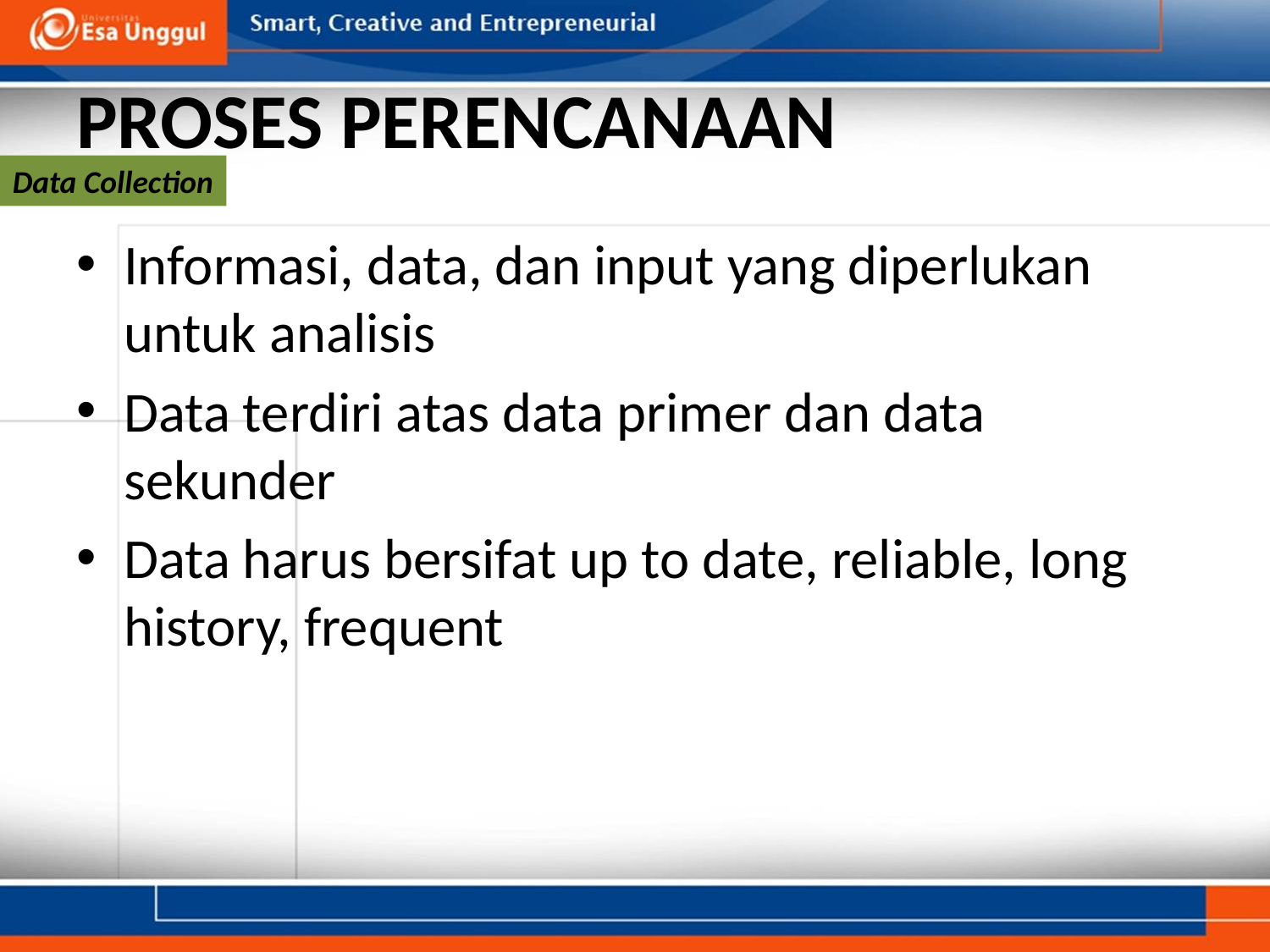

# PROSES PERENCANAAN
Data Collection
Informasi, data, dan input yang diperlukan untuk analisis
Data terdiri atas data primer dan data sekunder
Data harus bersifat up to date, reliable, long history, frequent